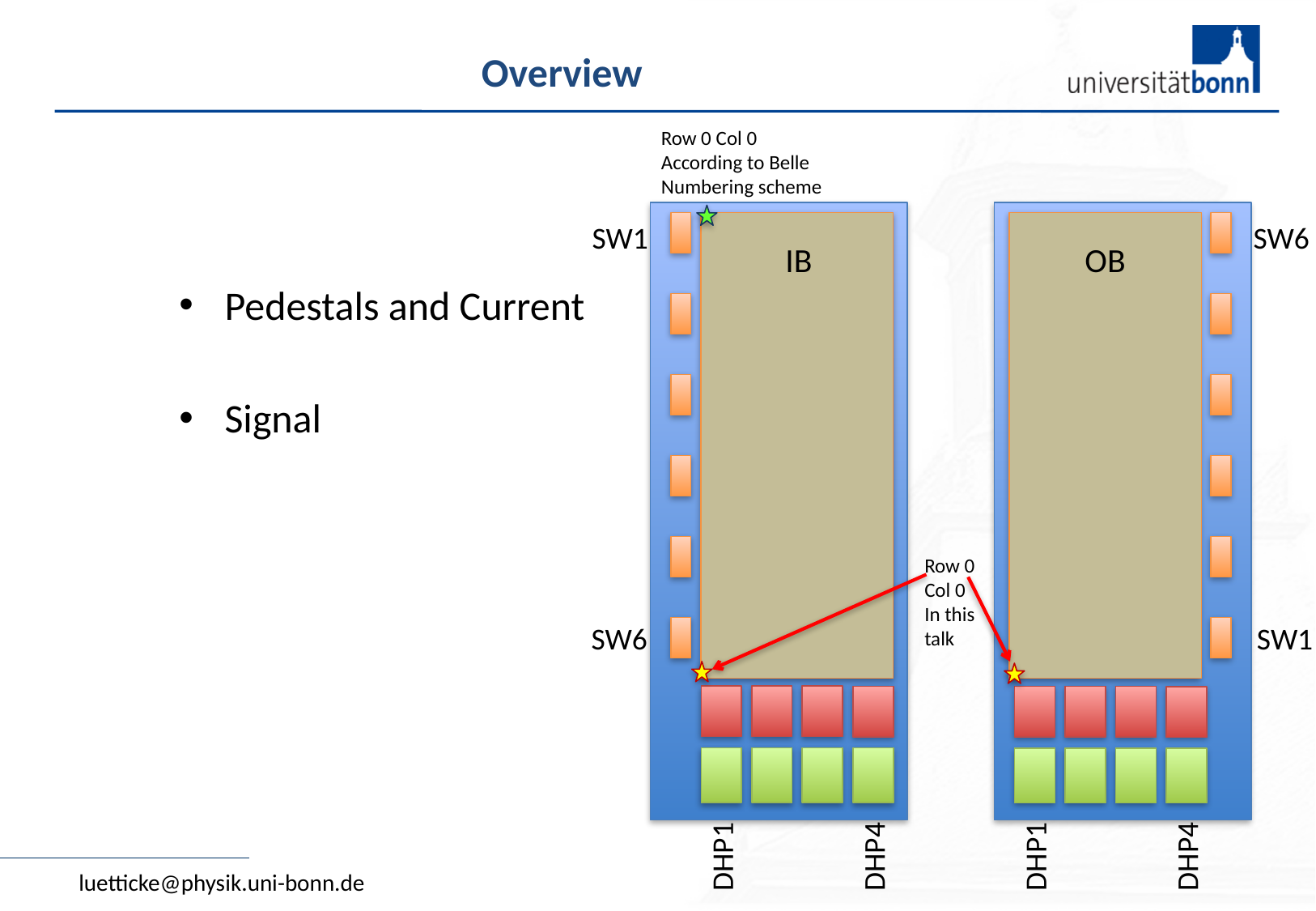

# Overview
Row 0 Col 0
According to Belle Numbering scheme

IB

OB

SW1
SW6
Pedestals and Current

Signal

Row 0
Col 0
In this
talk
SW6
SW1

DHP4
DHP1
DHP1
DHP4
luetticke@physik.uni-bonn.de